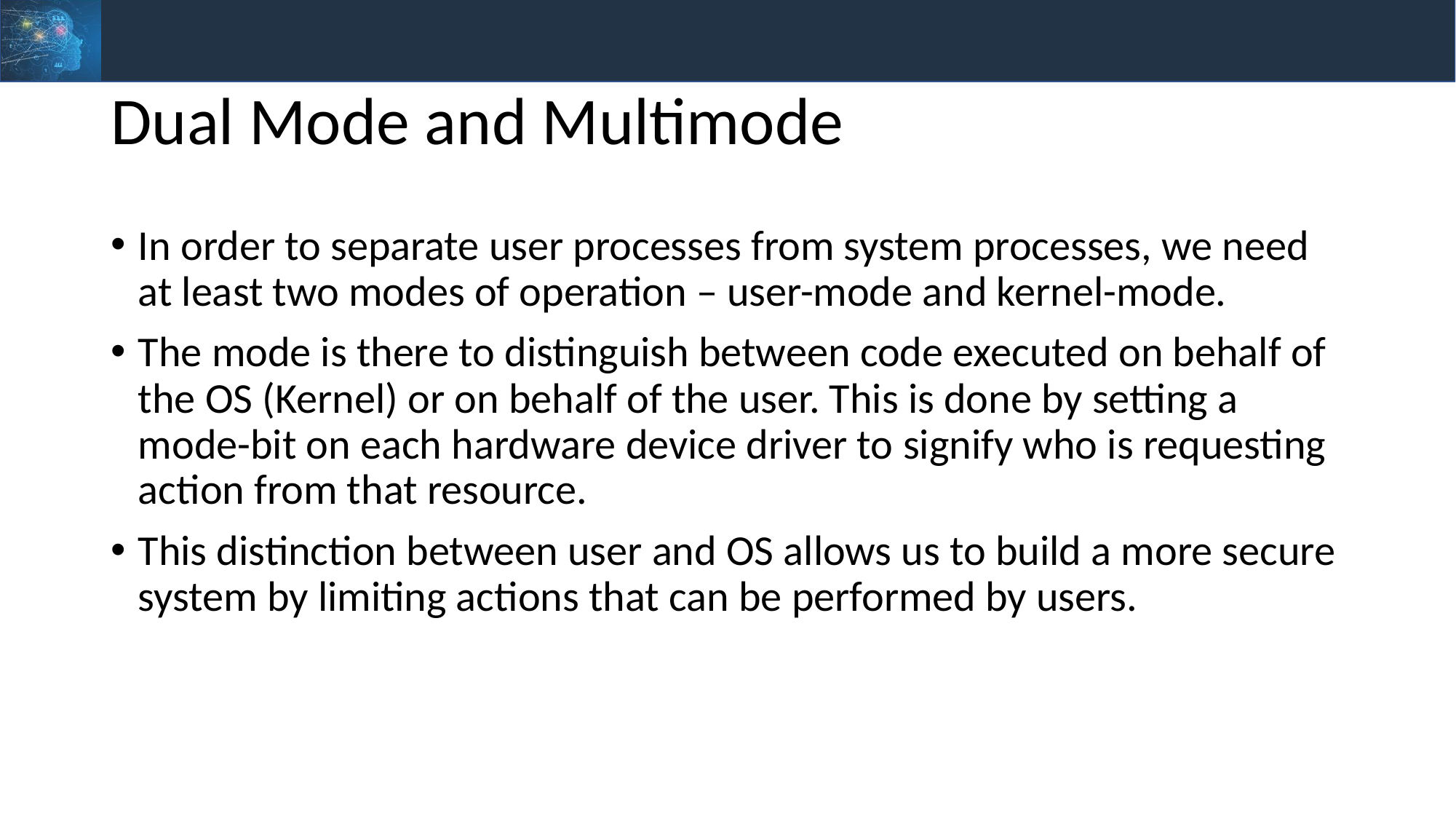

# Dual Mode and Multimode
In order to separate user processes from system processes, we need at least two modes of operation – user-mode and kernel-mode.
The mode is there to distinguish between code executed on behalf of the OS (Kernel) or on behalf of the user. This is done by setting a mode-bit on each hardware device driver to signify who is requesting action from that resource.
This distinction between user and OS allows us to build a more secure system by limiting actions that can be performed by users.